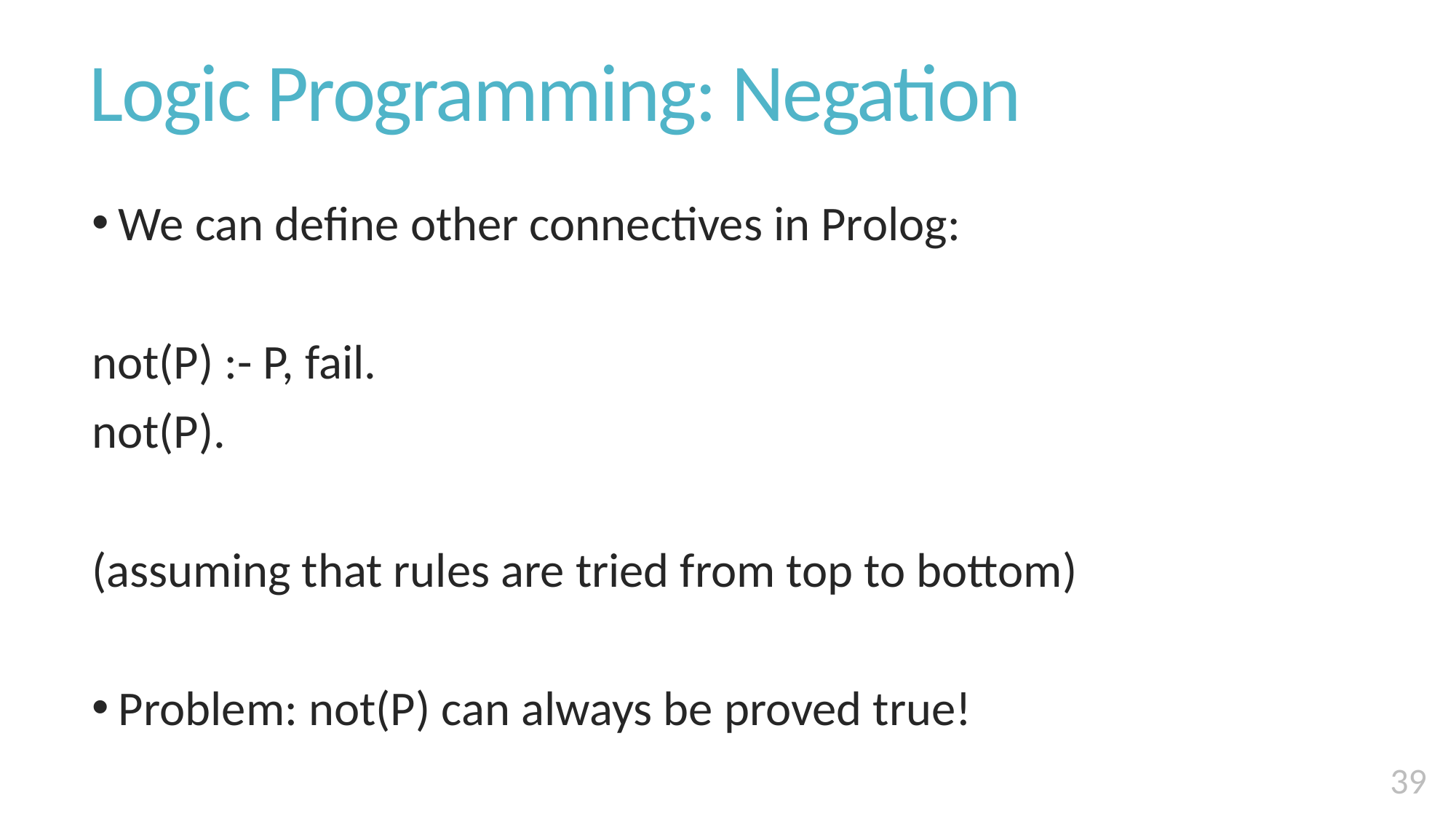

# Logic Programming: Negation
We can define other connectives in Prolog:

not(P) :- P, fail.
not(P).

(assuming that rules are tried from top to bottom)

Problem: not(P) can always be proved true!
39